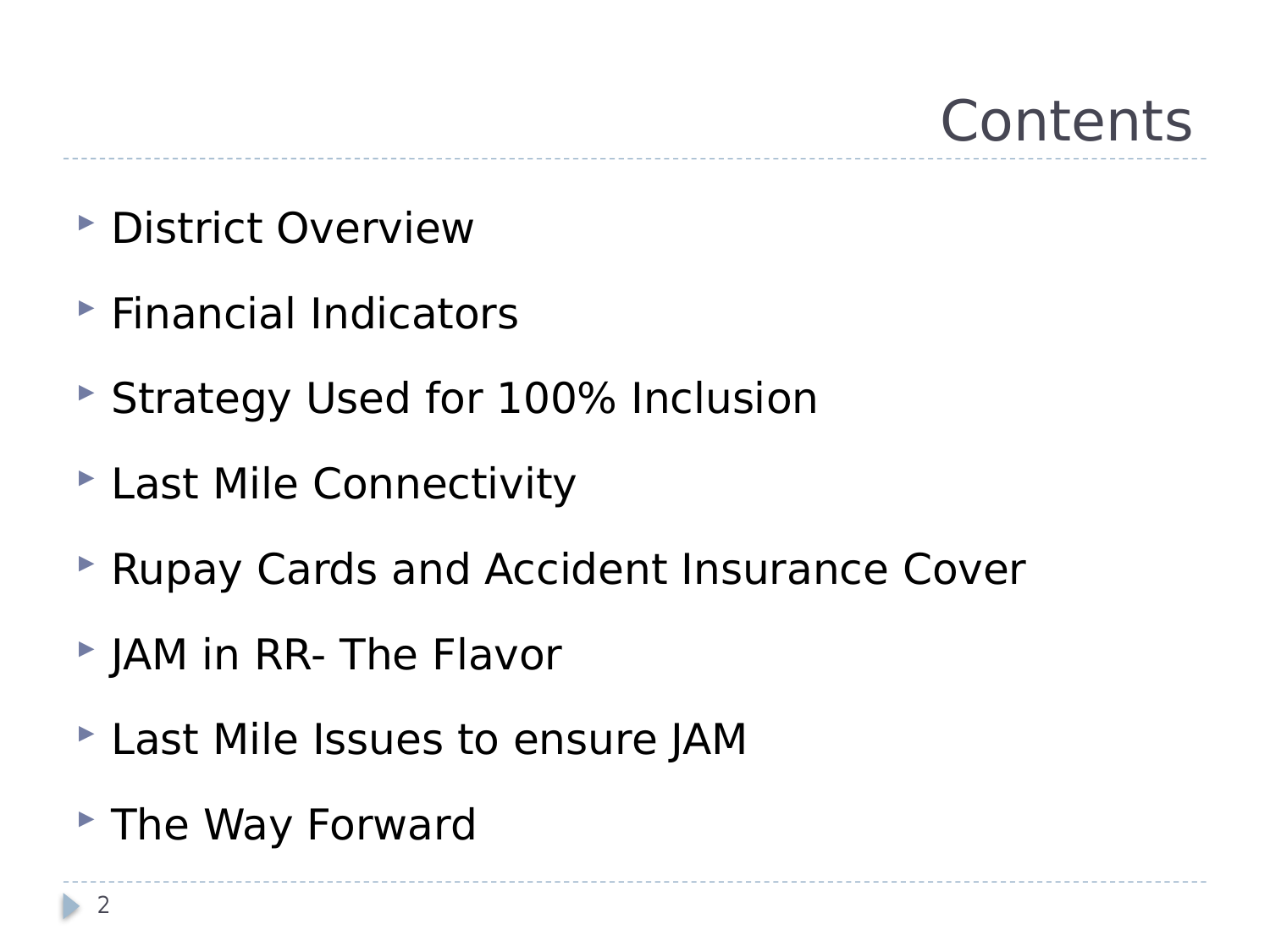

# Contents
District Overview
Financial Indicators
Strategy Used for 100% Inclusion
Last Mile Connectivity
Rupay Cards and Accident Insurance Cover
JAM in RR- The Flavor
Last Mile Issues to ensure JAM
The Way Forward
2